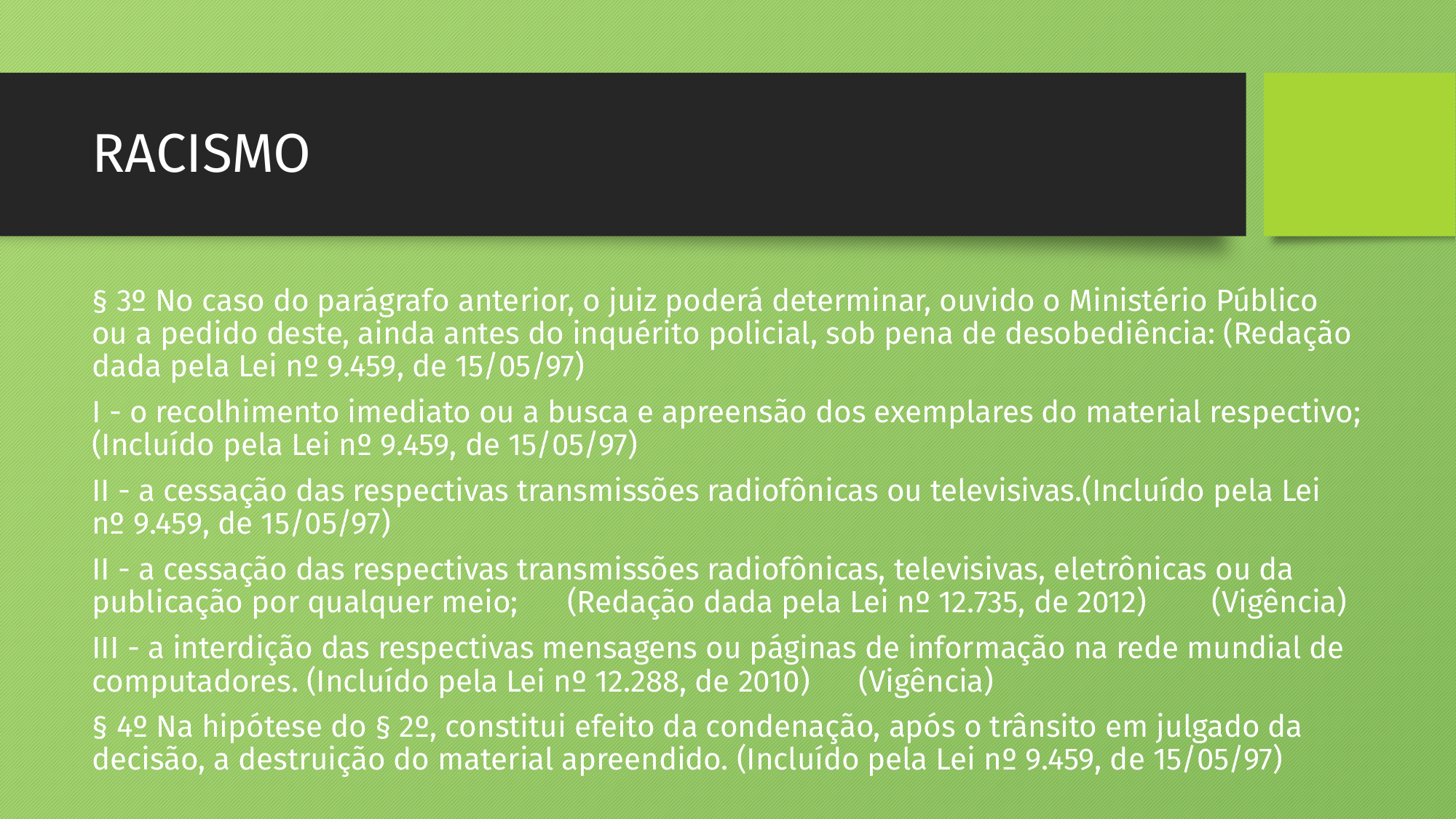

# RACISMO
§ 3º No caso do parágrafo anterior, o juiz poderá determinar, ouvido o Ministério Público ou a pedido deste, ainda antes do inquérito policial, sob pena de desobediência: (Redação dada pela Lei nº 9.459, de 15/05/97)
I - o recolhimento imediato ou a busca e apreensão dos exemplares do material respectivo;(Incluído pela Lei nº 9.459, de 15/05/97)
II - a cessação das respectivas transmissões radiofônicas ou televisivas.(Incluído pela Lei nº 9.459, de 15/05/97)
II - a cessação das respectivas transmissões radiofônicas, televisivas, eletrônicas ou da publicação por qualquer meio;      (Redação dada pela Lei nº 12.735, de 2012)        (Vigência)
III - a interdição das respectivas mensagens ou páginas de informação na rede mundial de computadores. (Incluído pela Lei nº 12.288, de 2010)      (Vigência)
§ 4º Na hipótese do § 2º, constitui efeito da condenação, após o trânsito em julgado da decisão, a destruição do material apreendido. (Incluído pela Lei nº 9.459, de 15/05/97)